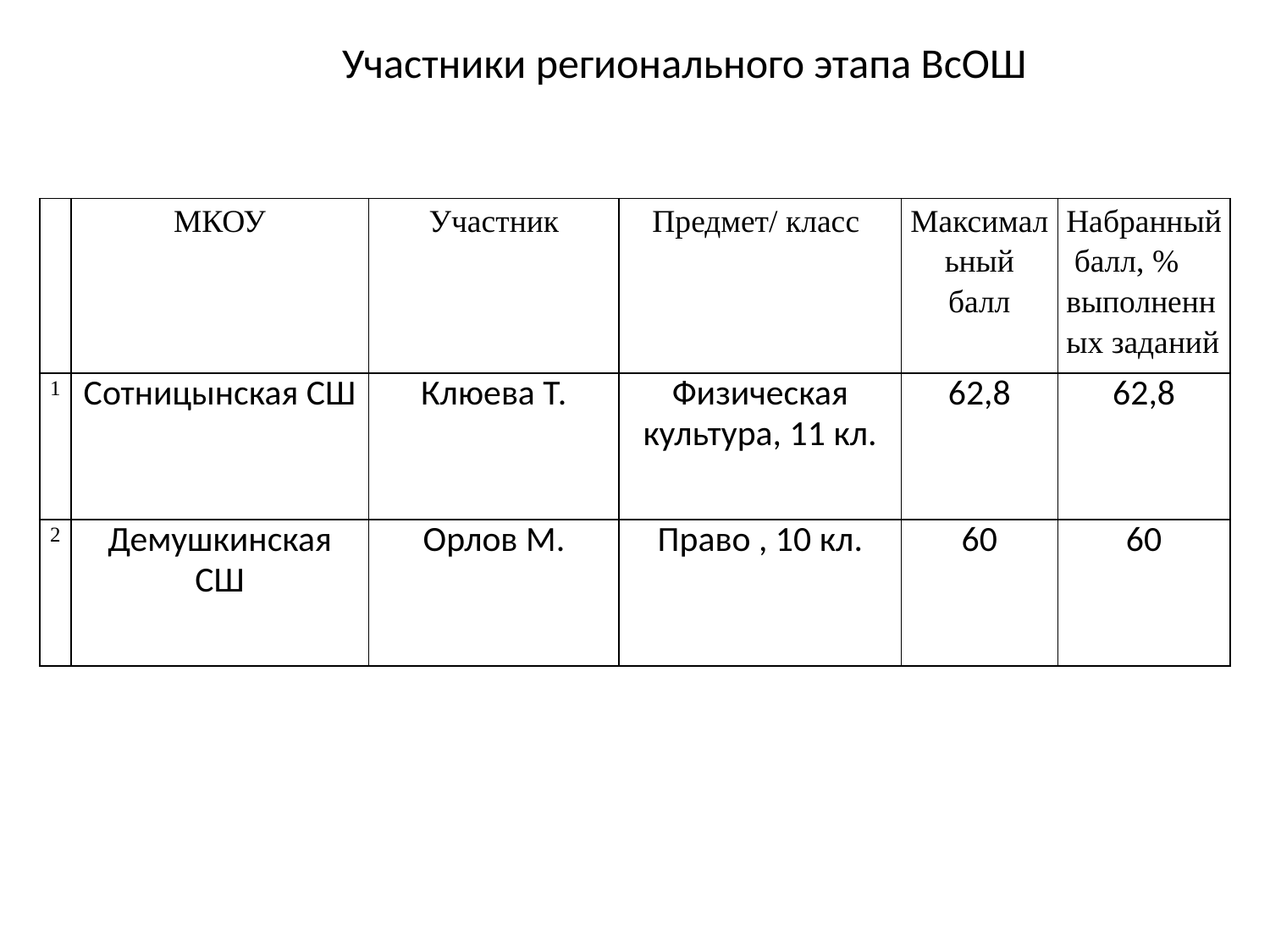

Участники регионального этапа ВсОШ
|  | МКОУ | Участник | Предмет/ класс | Максимальный балл | Набранный балл, % выполненных заданий |
| --- | --- | --- | --- | --- | --- |
| 1 | Сотницынская СШ | Клюева Т. | Физическая культура, 11 кл. | 62,8 | 62,8 |
| 2 | Демушкинская СШ | Орлов М. | Право , 10 кл. | 60 | 60 |